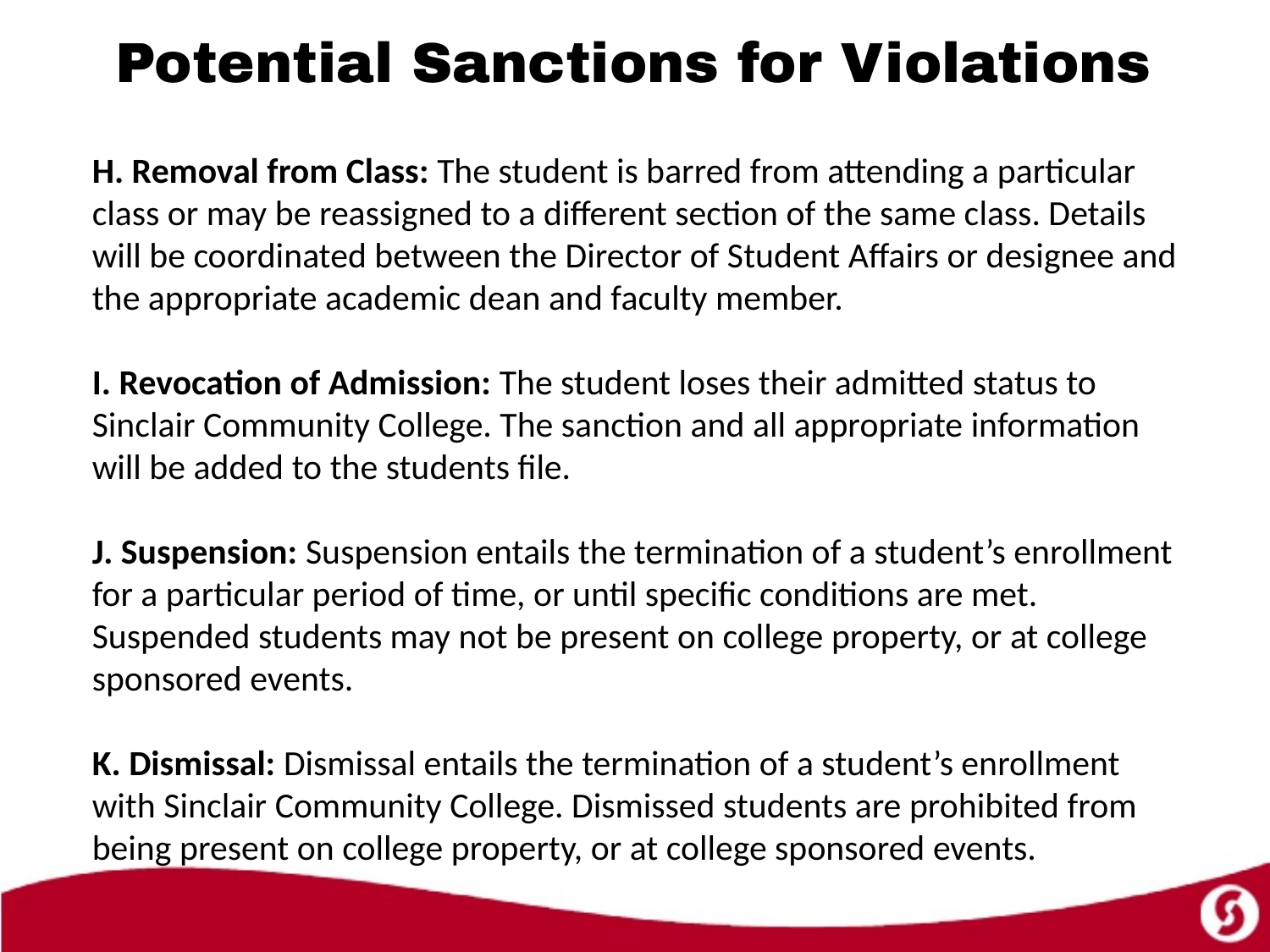

# Potential Sanctions for Violations
H. Removal from Class: The student is barred from attending a particular class or may be reassigned to a different section of the same class. Details will be coordinated between the Director of Student Affairs or designee and the appropriate academic dean and faculty member.

I. Revocation of Admission: The student loses their admitted status to Sinclair Community College. The sanction and all appropriate information will be added to the students file.

J. Suspension: Suspension entails the termination of a student’s enrollment for a particular period of time, or until specific conditions are met. Suspended students may not be present on college property, or at college sponsored events.

K. Dismissal: Dismissal entails the termination of a student’s enrollment with Sinclair Community College. Dismissed students are prohibited from being present on college property, or at college sponsored events.